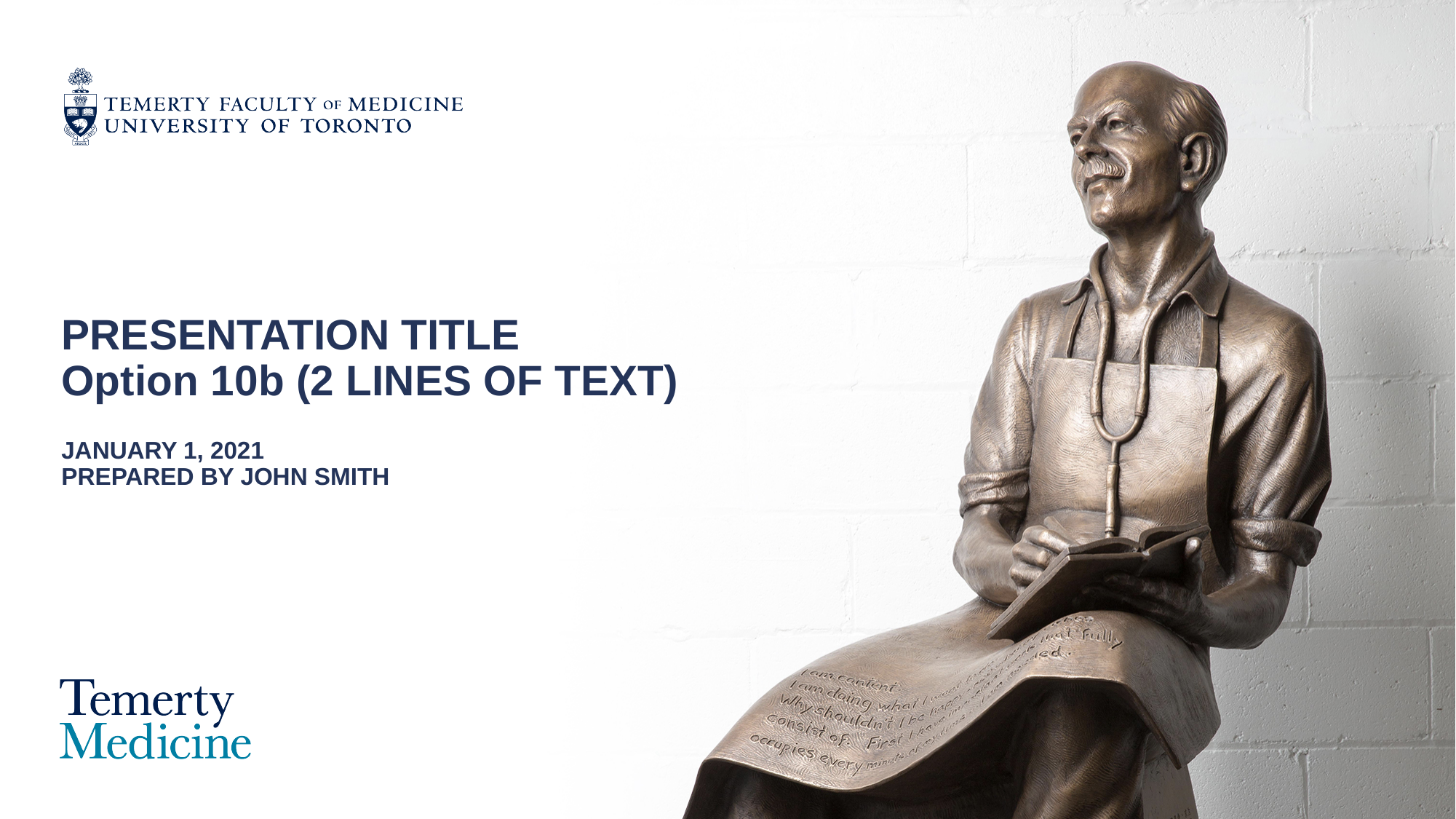

# PRESENTATION TITLE Option 10b (2 LINES OF TEXT)
JANUARY 1, 2021
PREPARED BY JOHN SMITH